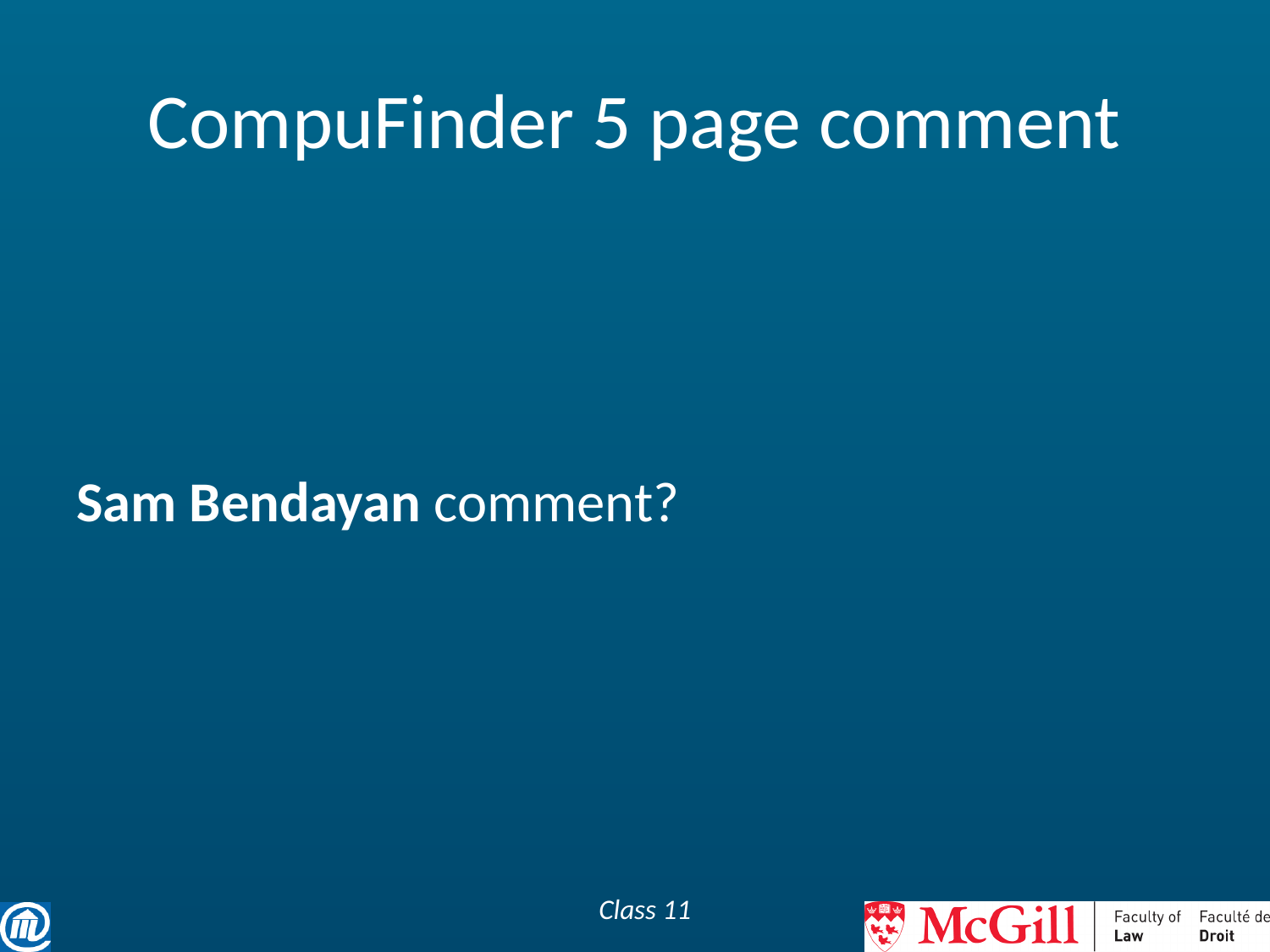

# CompuFinder 5 page comment

Sam Bendayan comment?
Class 11